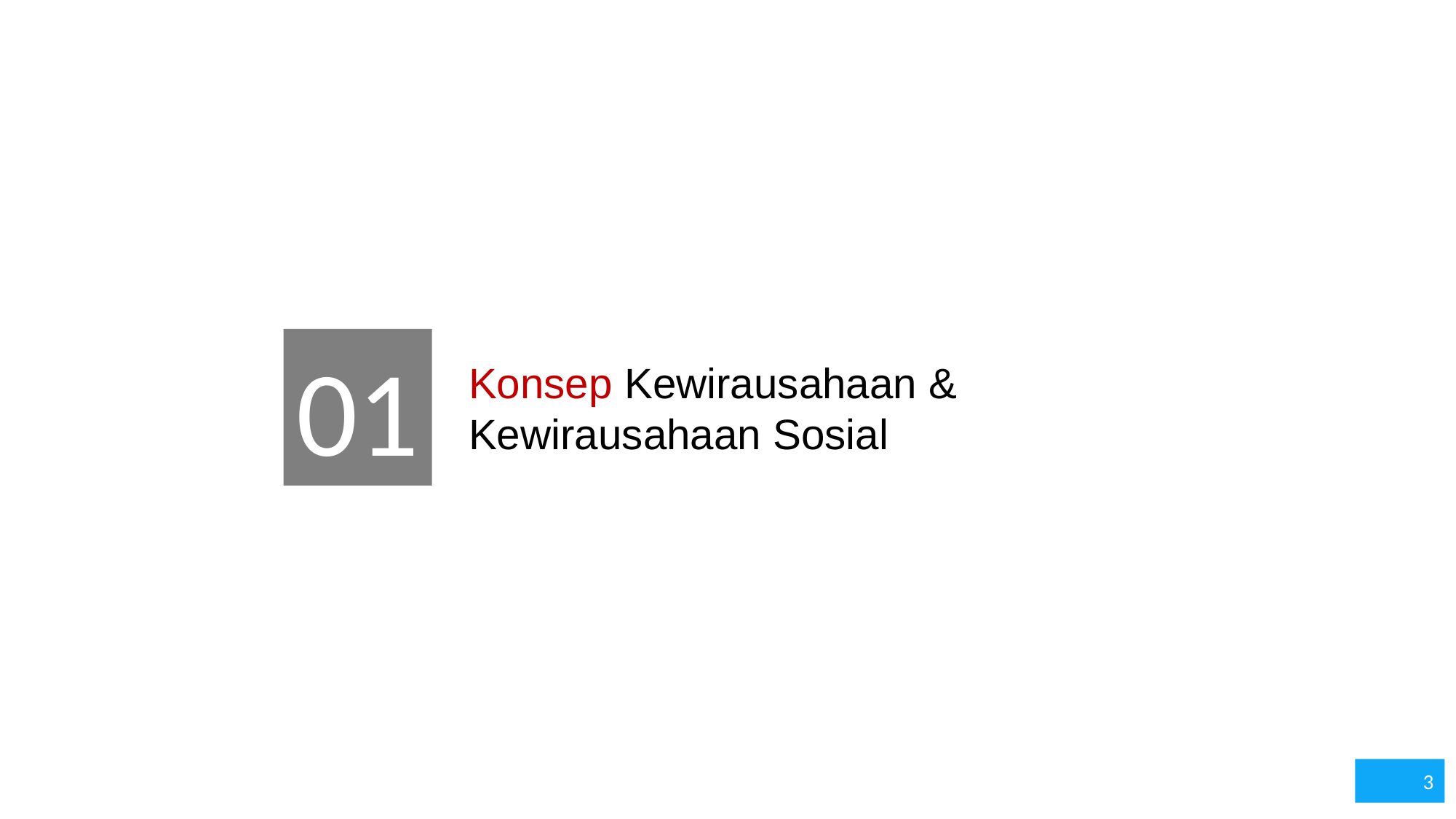

01
Konsep Kewirausahaan & Kewirausahaan Sosial
3